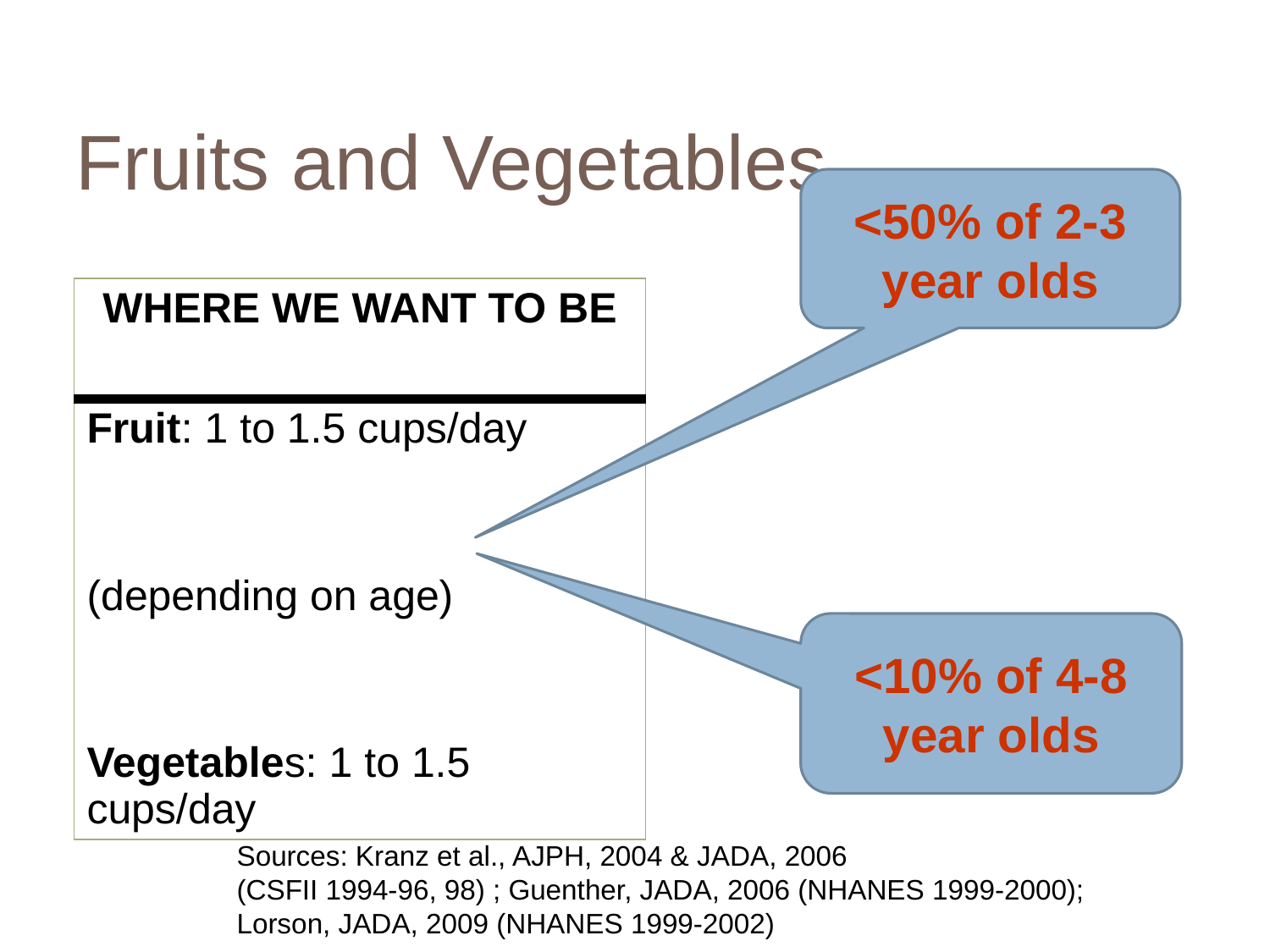

# Fruits and Vegetables
<50% of 2-3 year olds

| WHERE WE WANT TO BE |
| --- |
| Fruit: 1 to 1.5 cups/day (depending on age) Vegetables: 1 to 1.5 cups/day |
<10% of 4-8 year olds
Sources: Kranz et al., AJPH, 2004 & JADA, 2006
(CSFII 1994-96, 98) ; Guenther, JADA, 2006 (NHANES 1999-2000);
Lorson, JADA, 2009 (NHANES 1999-2002)